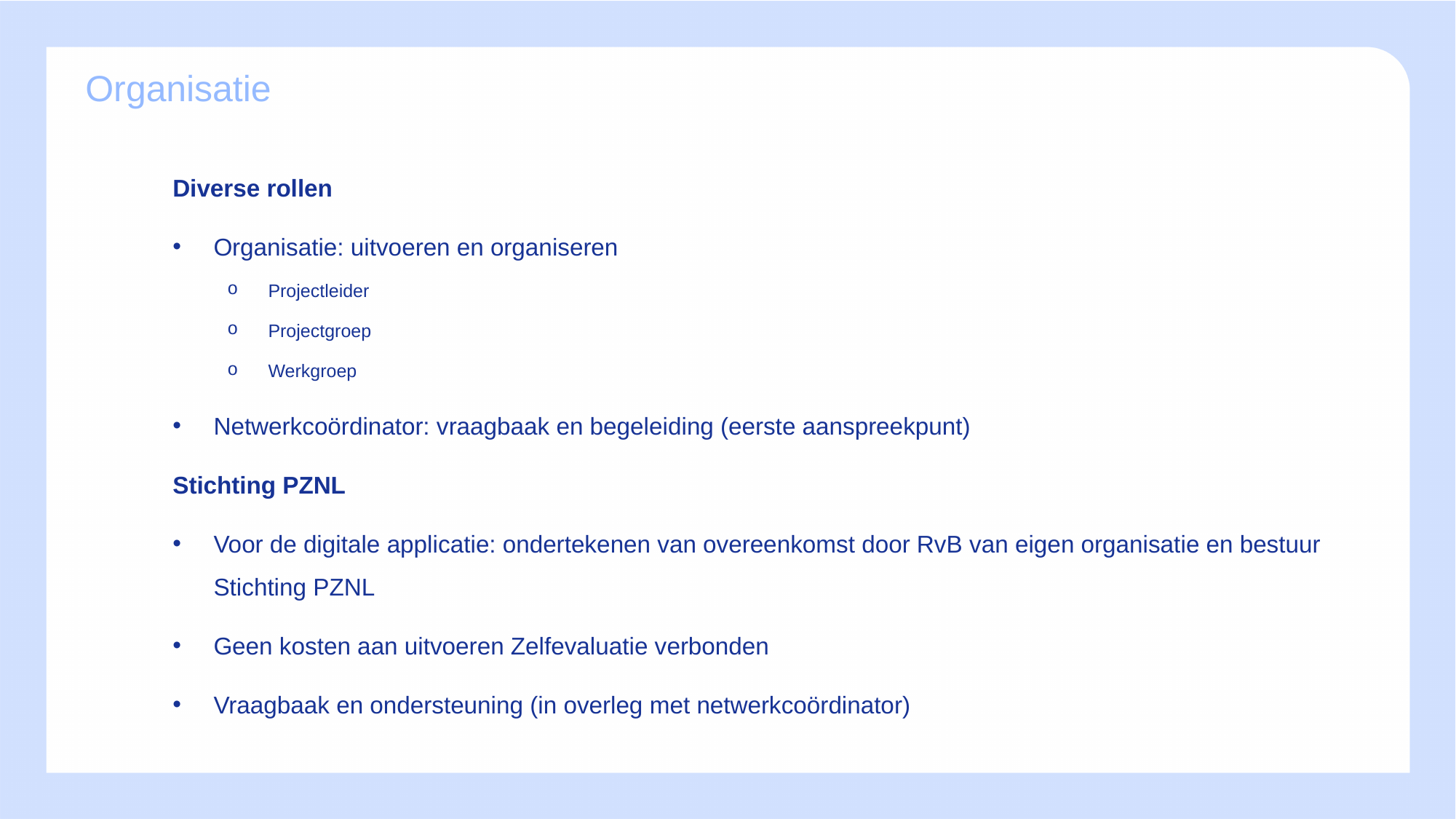

Organisatie

Diverse rollen
Organisatie: uitvoeren en organiseren
Projectleider
Projectgroep
Werkgroep
Netwerkcoördinator: vraagbaak en begeleiding (eerste aanspreekpunt)
Stichting PZNL
Voor de digitale applicatie: ondertekenen van overeenkomst door RvB van eigen organisatie en bestuur Stichting PZNL
Geen kosten aan uitvoeren Zelfevaluatie verbonden
Vraagbaak en ondersteuning (in overleg met netwerkcoördinator)